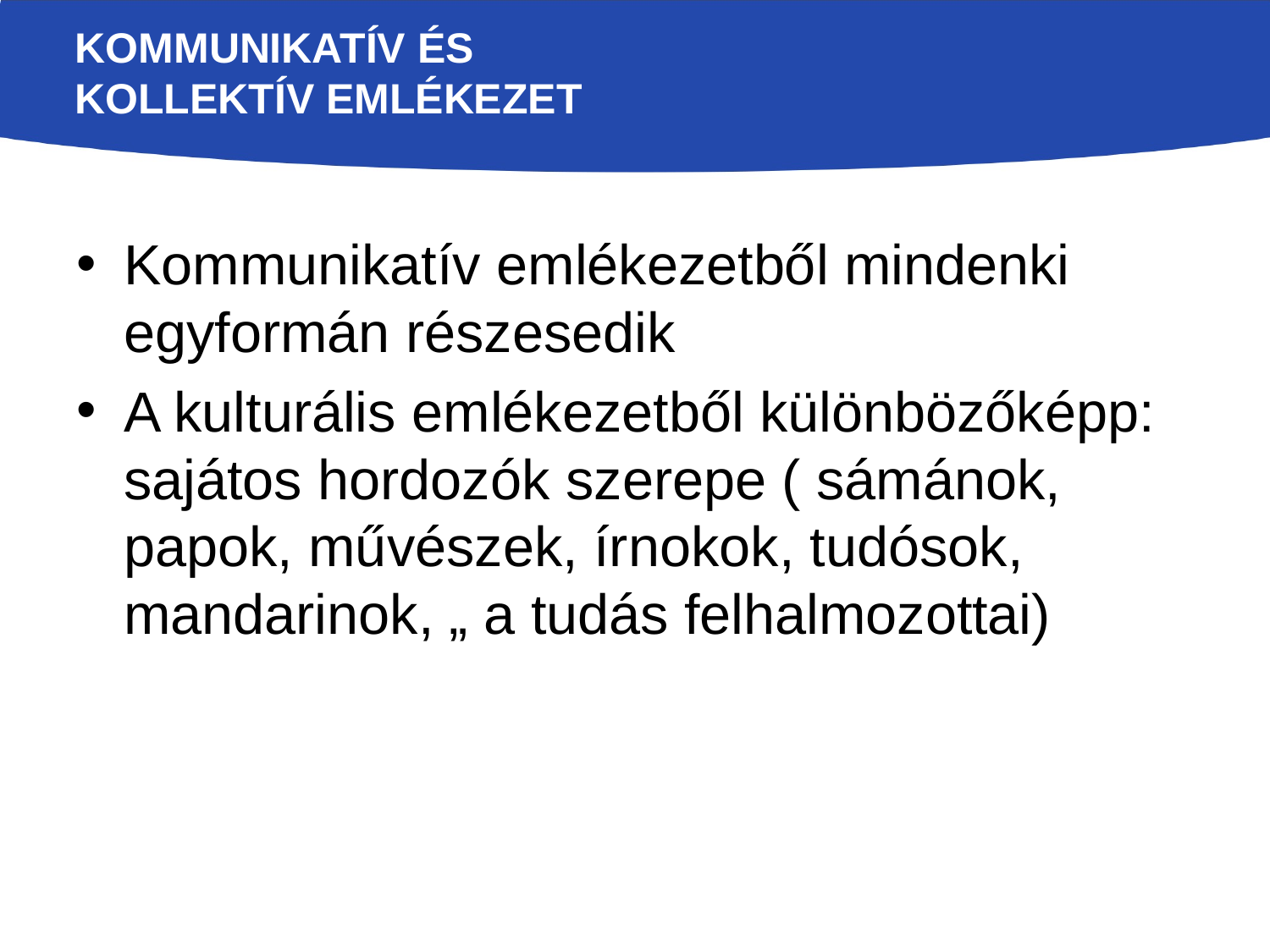

# Kommunikatív és kollektív emlékezet
Kommunikatív emlékezetből mindenki egyformán részesedik
A kulturális emlékezetből különbözőképp: sajátos hordozók szerepe ( sámánok, papok, művészek, írnokok, tudósok, mandarinok, „ a tudás felhalmozottai)